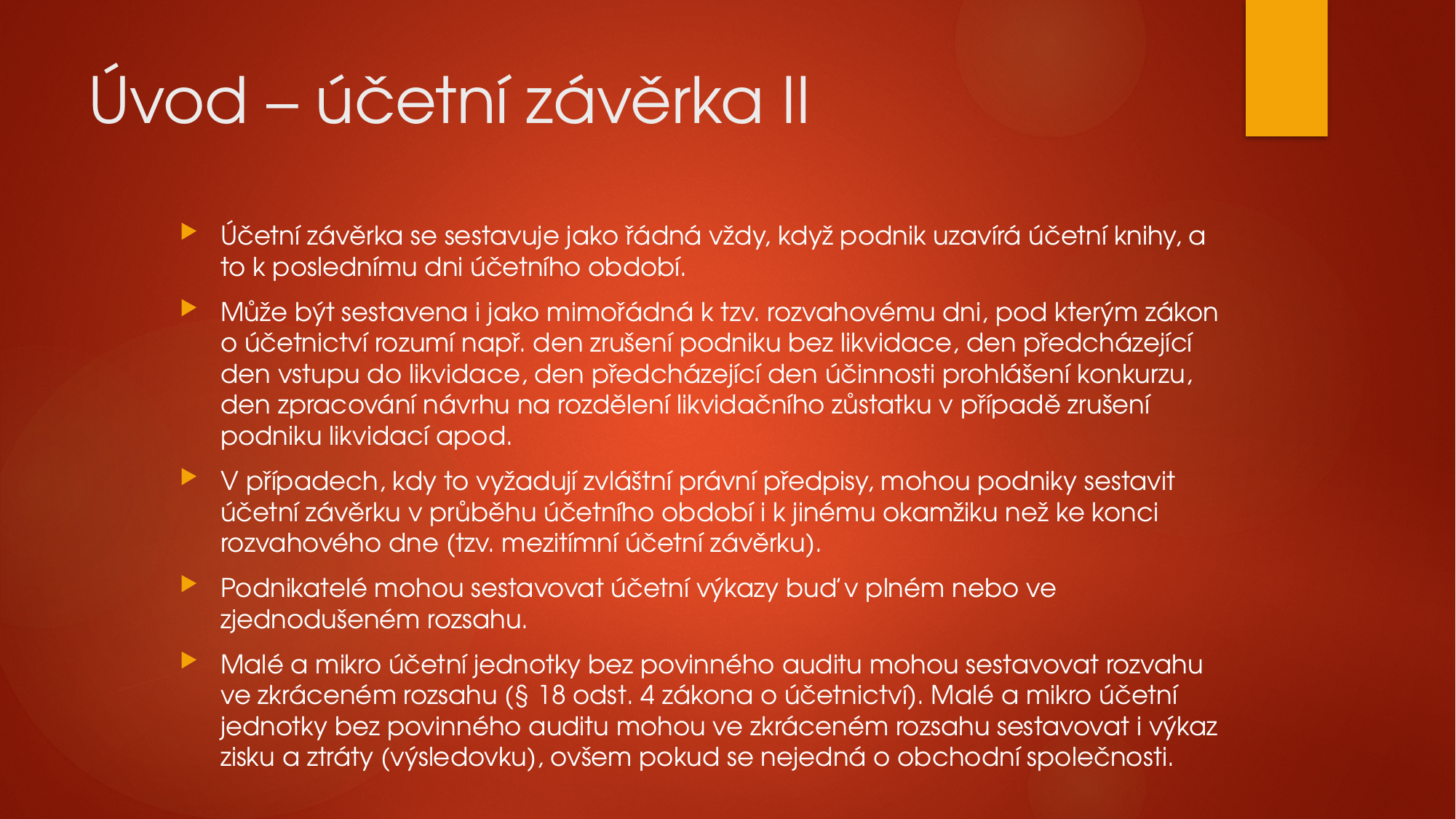

# Úvod – účetní závěrka II
Účetní závěrka se sestavuje jako řádná vždy, když podnik uzavírá účetní knihy, a to k poslednímu dni účetního období.
Může být sestavena i jako mimořádná k tzv. rozvahovému dni, pod kterým zákon o účetnictví rozumí např. den zrušení podniku bez likvidace, den předcházející den vstupu do likvidace, den předcházející den účinnosti prohlášení konkurzu, den zpracování návrhu na rozdělení likvidačního zůstatku v případě zrušení podniku likvidací apod.
V případech, kdy to vyžadují zvláštní právní předpisy, mohou podniky sestavit účetní závěrku v průběhu účetního období i k jinému okamžiku než ke konci rozvahového dne (tzv. mezitímní účetní závěrku).
Podnikatelé mohou sestavovat účetní výkazy buď v plném nebo ve zjednodušeném rozsahu.
Malé a mikro účetní jednotky bez povinného auditu mohou sestavovat rozvahu ve zkráceném rozsahu (§ 18 odst. 4 zákona o účetnictví). Malé a mikro účetní jednotky bez povinného auditu mohou ve zkráceném rozsahu sestavovat i výkaz zisku a ztráty (výsledovku), ovšem pokud se nejedná o obchodní společnosti.